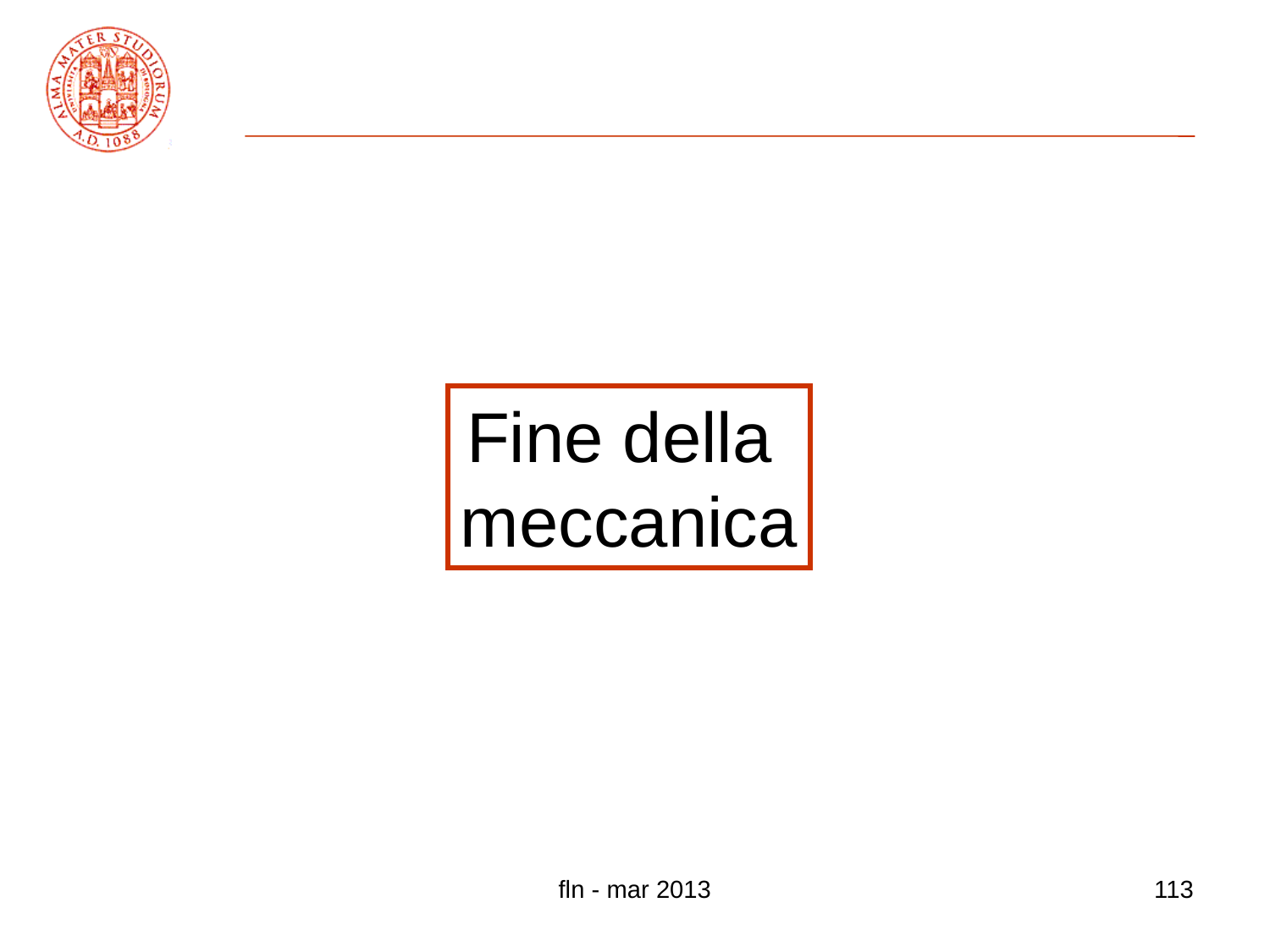

Fine della
meccanica
fln - mar 2013
113